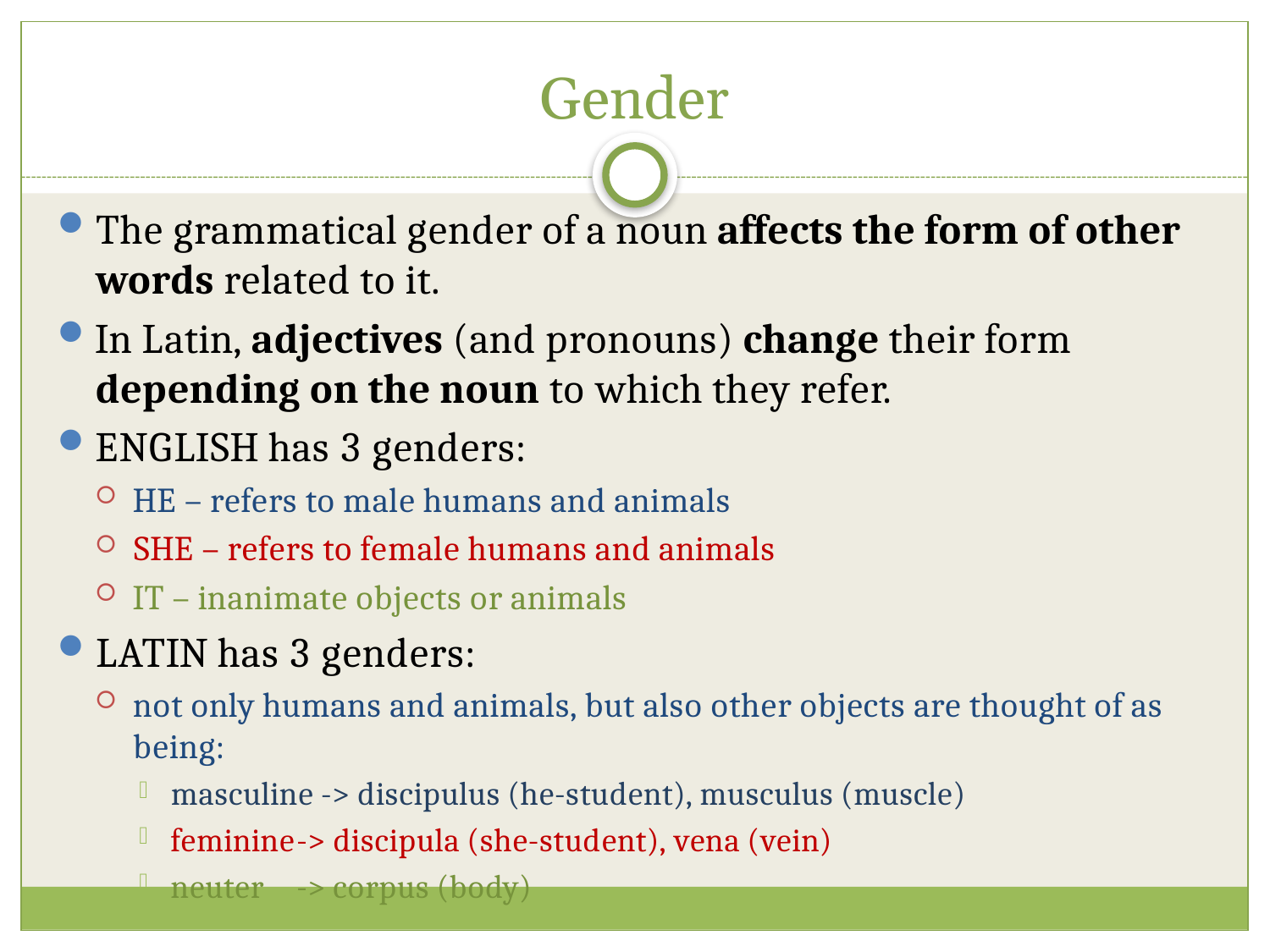

# Gender
The grammatical gender of a noun affects the form of other words related to it.
In Latin, adjectives (and pronouns) change their form depending on the noun to which they refer.
ENGLISH has 3 genders:
HE – refers to male humans and animals
SHE – refers to female humans and animals
IT – inanimate objects or animals
LATIN has 3 genders:
not only humans and animals, but also other objects are thought of as being:
masculine -> discipulus (he-student), musculus (muscle)
feminine	-> discipula (she-student), vena (vein)
neuter	-> corpus (body)